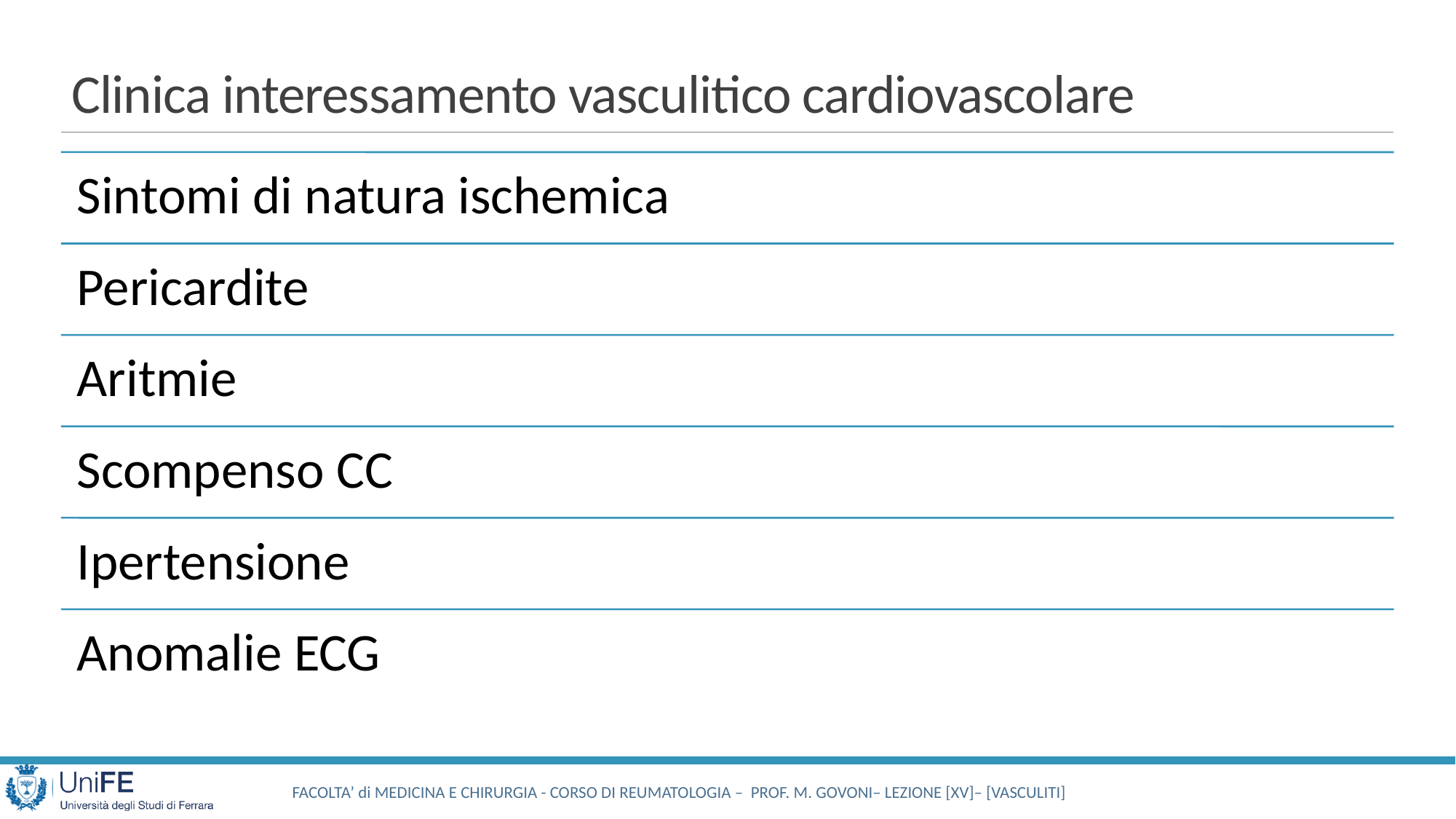

# Clinica interessamento vasculitico cardiovascolare
Sintomi di natura ischemica
Pericardite
Aritmie
Scompenso CC
Ipertensione
Anomalie ECG